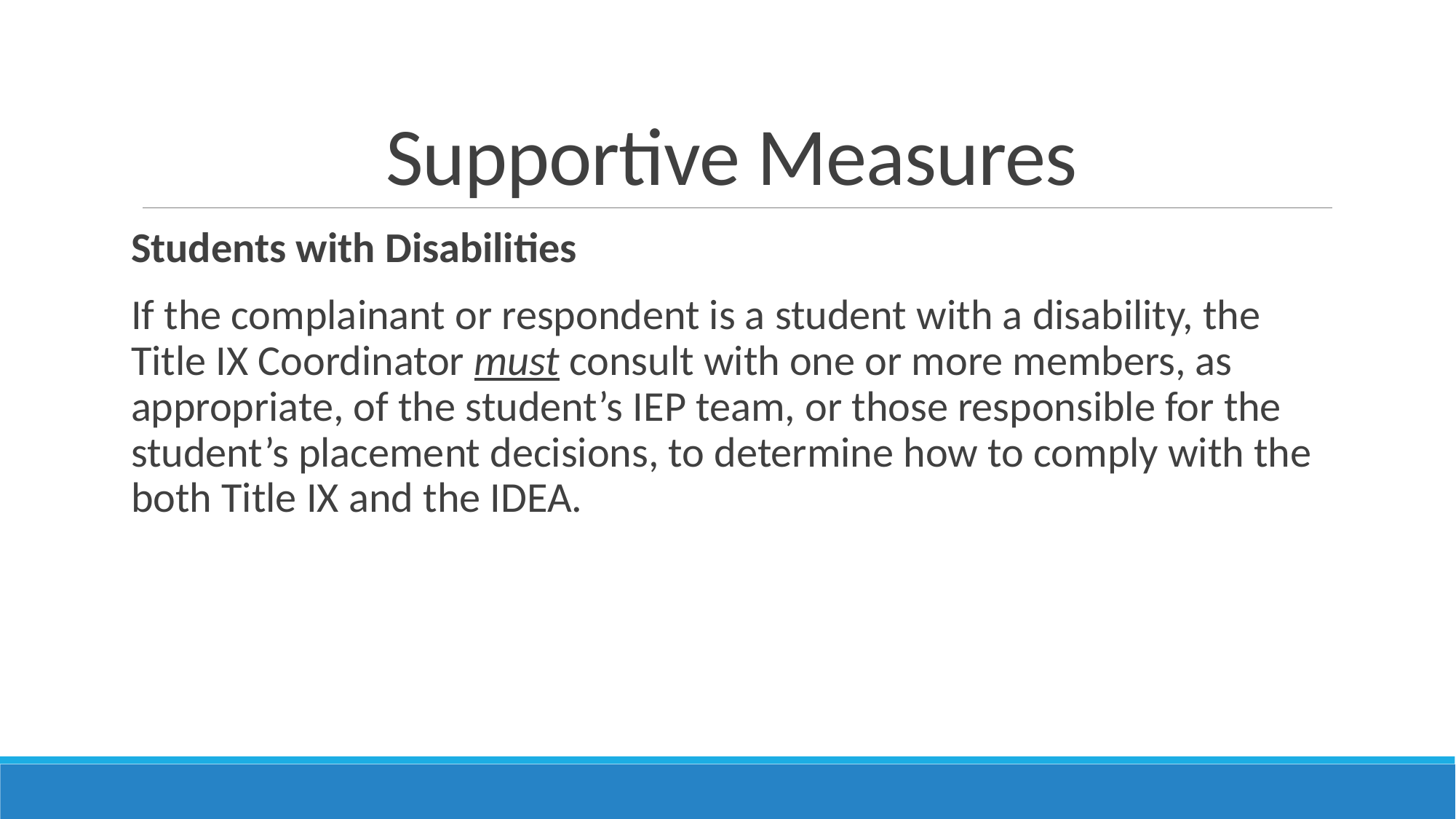

# Supportive Measures
Students with Disabilities
If the complainant or respondent is a student with a disability, the Title IX Coordinator must consult with one or more members, as appropriate, of the student’s IEP team, or those responsible for the student’s placement decisions, to determine how to comply with the both Title IX and the IDEA.